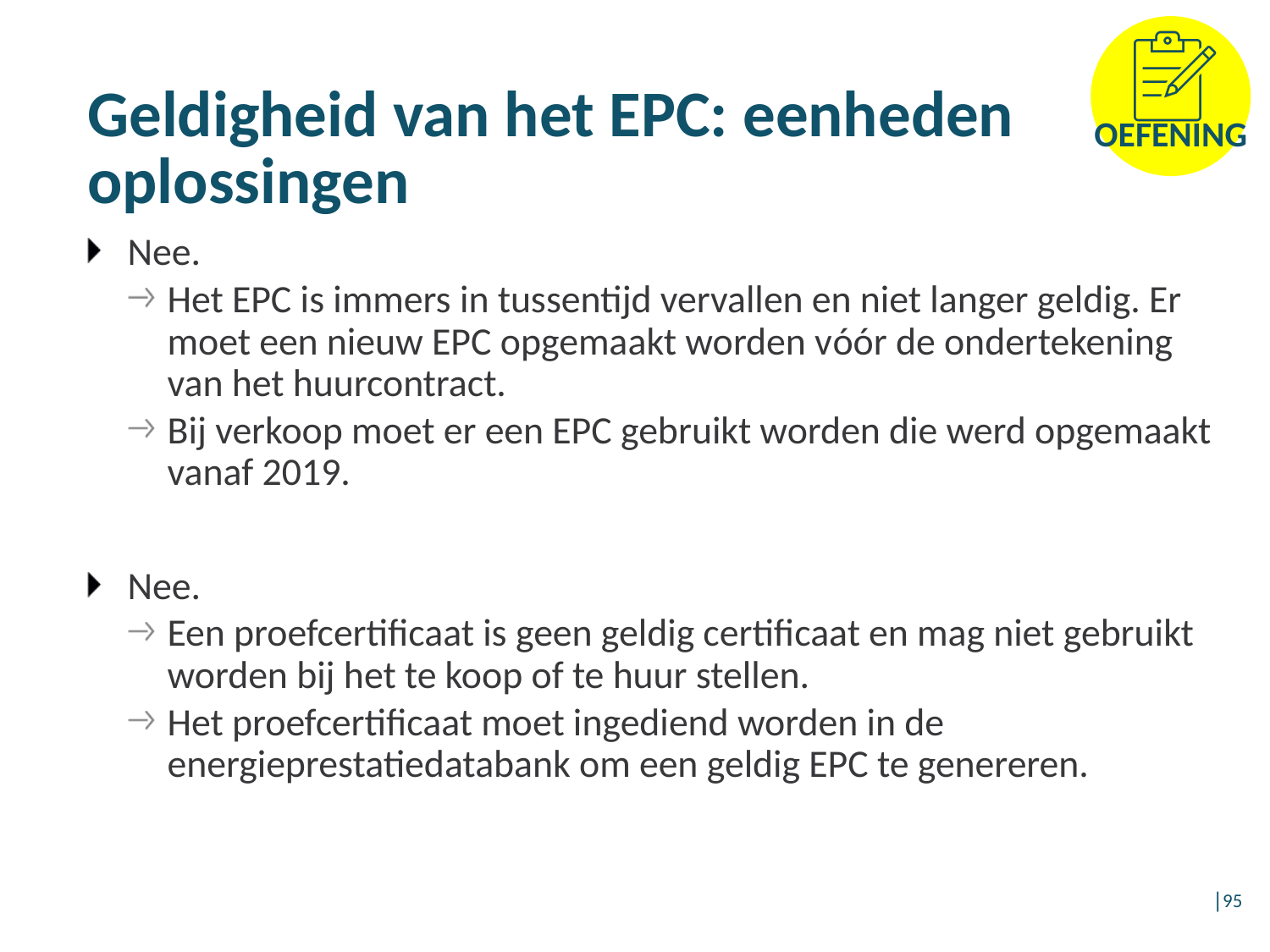

# Geldigheid van het EPC: eenheden oplossingen
Nee.
Het EPC is immers in tussentijd vervallen en niet langer geldig. Er moet een nieuw EPC opgemaakt worden vóór de ondertekening van het huurcontract.
Bij verkoop moet er een EPC gebruikt worden die werd opgemaakt vanaf 2019.

Nee.
Een proefcertificaat is geen geldig certificaat en mag niet gebruikt worden bij het te koop of te huur stellen.
Het proefcertificaat moet ingediend worden in de energieprestatiedatabank om een geldig EPC te genereren.

│95